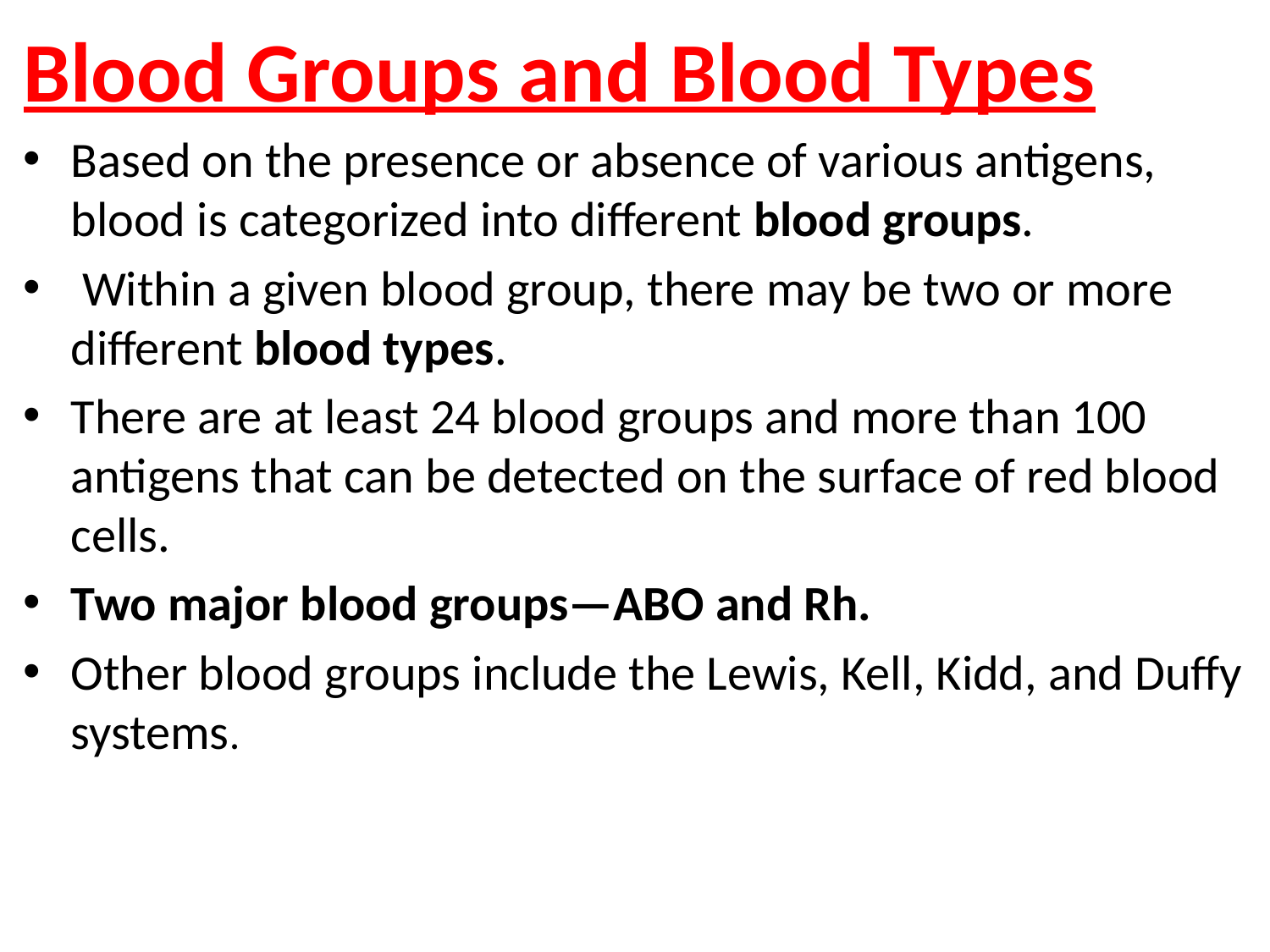

Blood Groups and Blood Types
Based on the presence or absence of various antigens, blood is categorized into different blood groups.
 Within a given blood group, there may be two or more different blood types.
There are at least 24 blood groups and more than 100 antigens that can be detected on the surface of red blood cells.
Two major blood groups—ABO and Rh.
Other blood groups include the Lewis, Kell, Kidd, and Duffy systems.